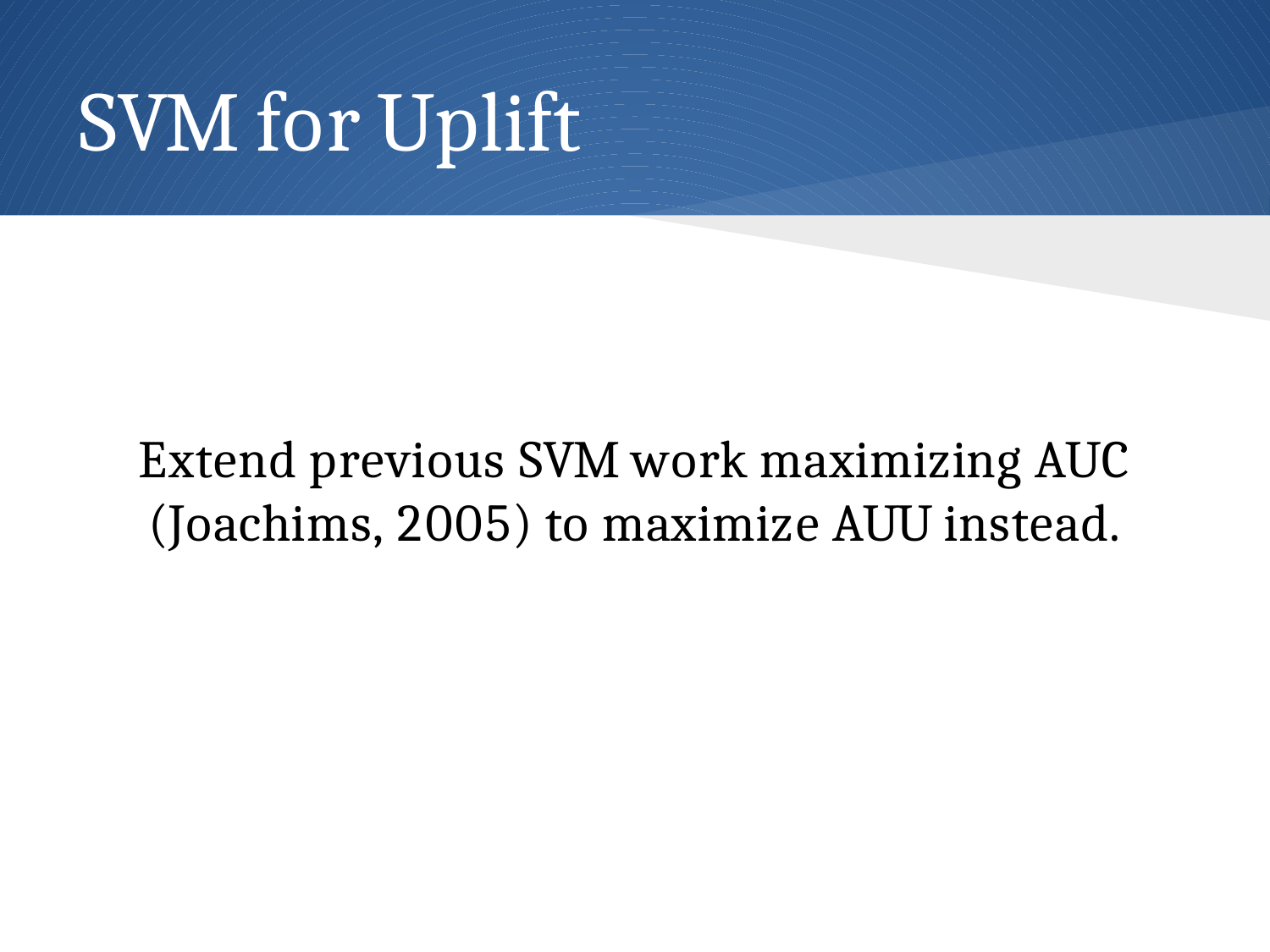

# SVM for Uplift

Extend previous SVM work maximizing AUC (Joachims, 2005) to maximize AUU instead.